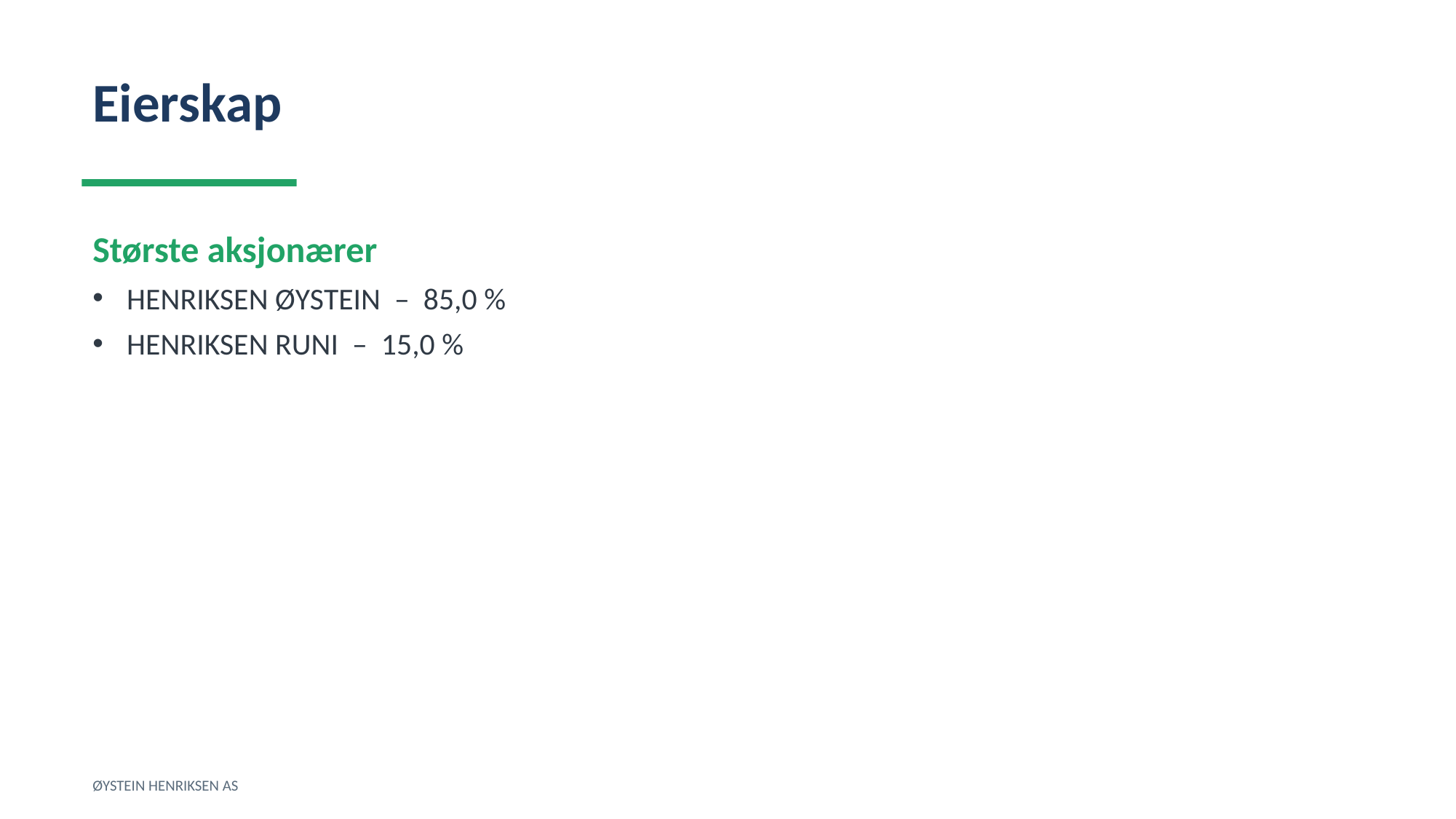

Eierskap

Største aksjonærer
HENRIKSEN ØYSTEIN  –  85,0 %
HENRIKSEN RUNI  –  15,0 %
ØYSTEIN HENRIKSEN AS